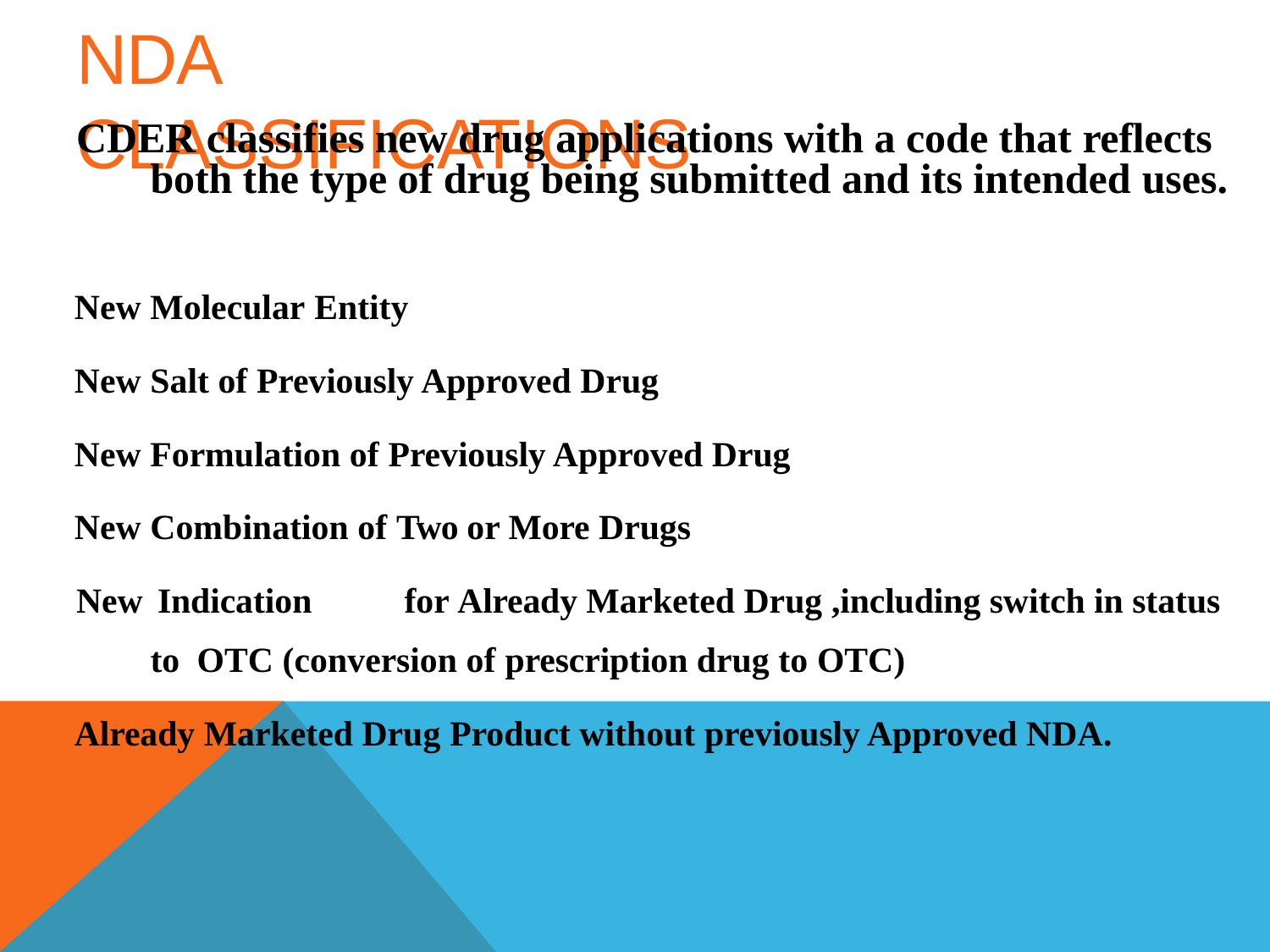

# NDA CLASSIFICATIONS
CDER classifies new drug applications with a code that reflects  both the type of drug being submitted and its intended uses.

New Molecular Entity
New Salt of Previously Approved Drug
New Formulation of Previously Approved Drug
New Combination of Two or More Drugs
New Indication	for Already Marketed Drug ,including switch in status to  OTC (conversion of prescription drug to OTC)
Already Marketed Drug Product without previously Approved NDA.